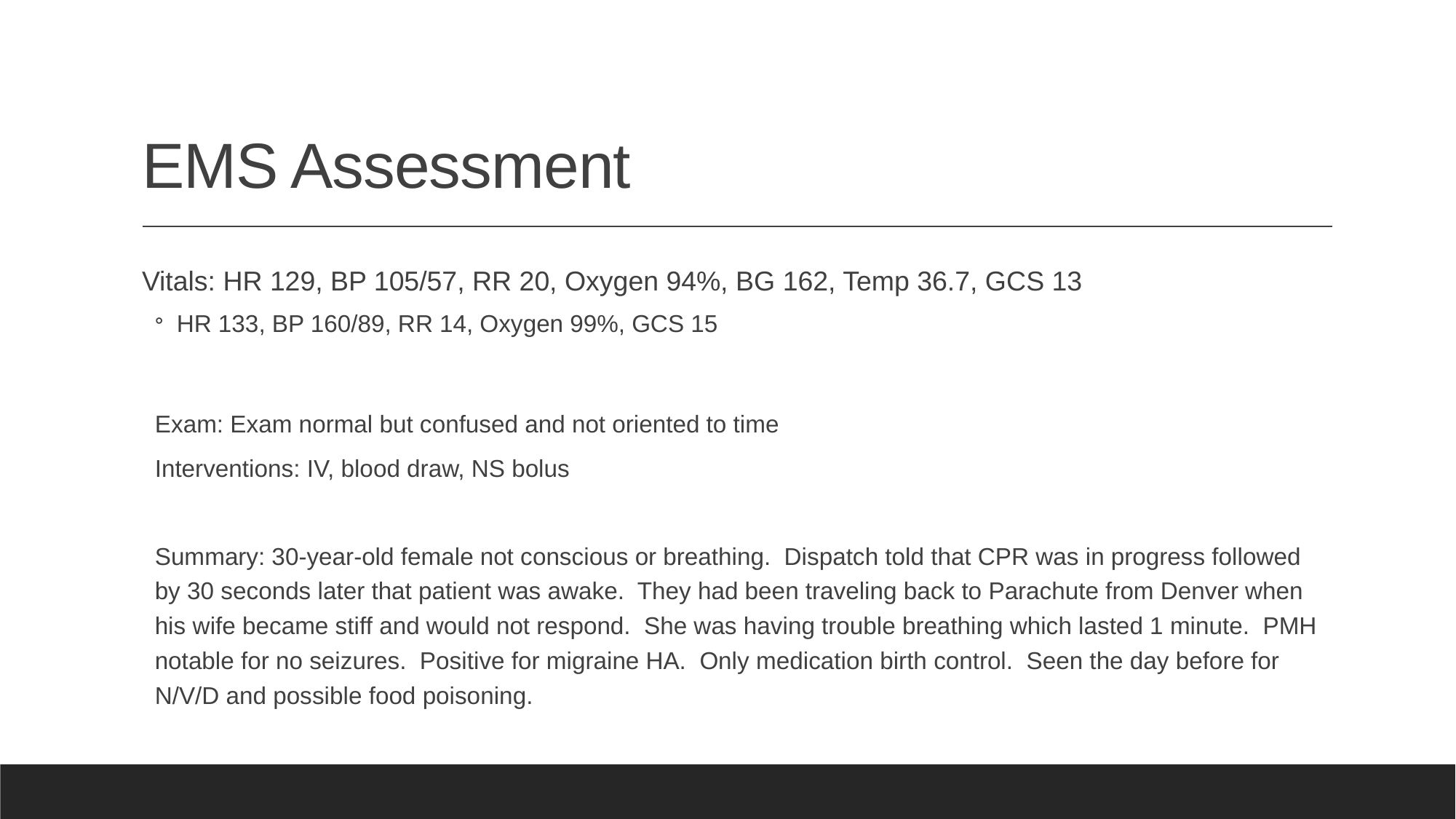

# EMS Assessment
Vitals: HR 129, BP 105/57, RR 20, Oxygen 94%, BG 162, Temp 36.7, GCS 13
HR 133, BP 160/89, RR 14, Oxygen 99%, GCS 15

Exam: Exam normal but confused and not oriented to time
Interventions: IV, blood draw, NS bolus

Summary: 30-year-old female not conscious or breathing.  Dispatch told that CPR was in progress followed by 30 seconds later that patient was awake.  They had been traveling back to Parachute from Denver when his wife became stiff and would not respond.  She was having trouble breathing which lasted 1 minute.  PMH notable for no seizures.  Positive for migraine HA.  Only medication birth control.  Seen the day before for N/V/D and possible food poisoning.